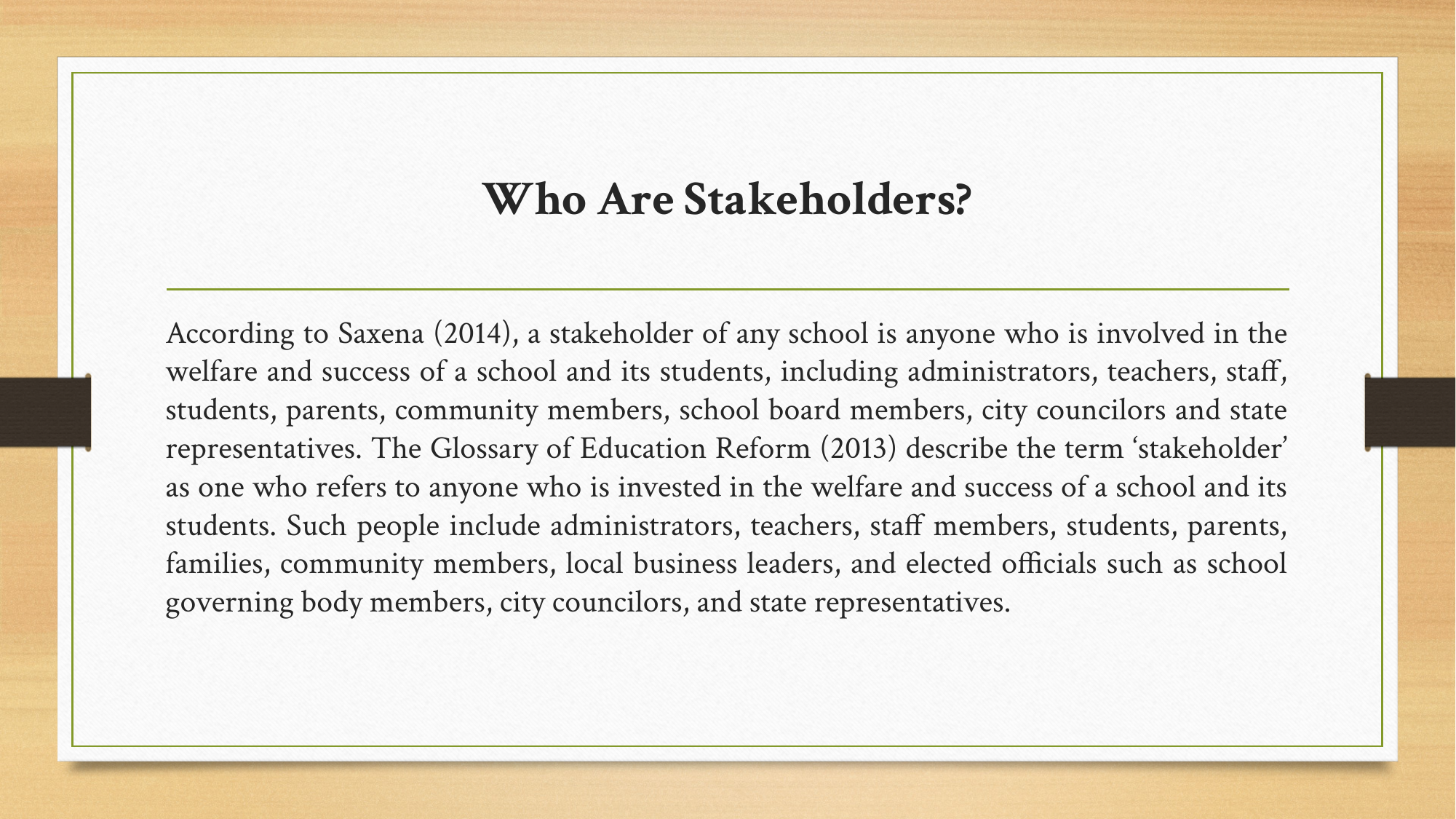

# Who Are Stakeholders?
According to Saxena (2014), a stakeholder of any school is anyone who is involved in the welfare and success of a school and its students, including administrators, teachers, staff, students, parents, community members, school board members, city councilors and state representatives. The Glossary of Education Reform (2013) describe the term ‘stakeholder’ as one who refers to anyone who is invested in the welfare and success of a school and its students. Such people include administrators, teachers, staff members, students, parents, families, community members, local business leaders, and elected officials such as school governing body members, city councilors, and state representatives.